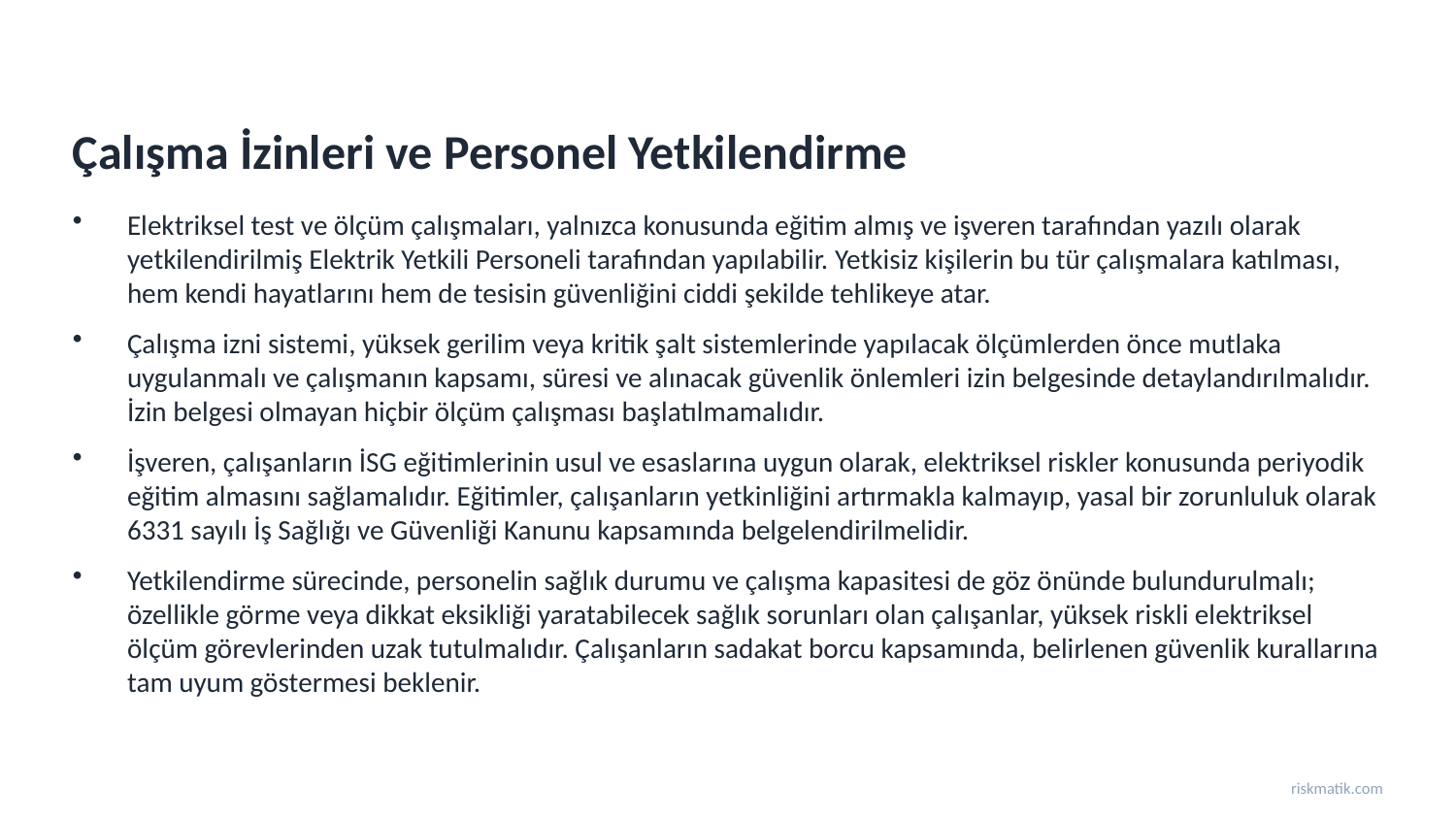

Çalışma İzinleri ve Personel Yetkilendirme
Elektriksel test ve ölçüm çalışmaları, yalnızca konusunda eğitim almış ve işveren tarafından yazılı olarak yetkilendirilmiş Elektrik Yetkili Personeli tarafından yapılabilir. Yetkisiz kişilerin bu tür çalışmalara katılması, hem kendi hayatlarını hem de tesisin güvenliğini ciddi şekilde tehlikeye atar.
Çalışma izni sistemi, yüksek gerilim veya kritik şalt sistemlerinde yapılacak ölçümlerden önce mutlaka uygulanmalı ve çalışmanın kapsamı, süresi ve alınacak güvenlik önlemleri izin belgesinde detaylandırılmalıdır. İzin belgesi olmayan hiçbir ölçüm çalışması başlatılmamalıdır.
İşveren, çalışanların İSG eğitimlerinin usul ve esaslarına uygun olarak, elektriksel riskler konusunda periyodik eğitim almasını sağlamalıdır. Eğitimler, çalışanların yetkinliğini artırmakla kalmayıp, yasal bir zorunluluk olarak 6331 sayılı İş Sağlığı ve Güvenliği Kanunu kapsamında belgelendirilmelidir.
Yetkilendirme sürecinde, personelin sağlık durumu ve çalışma kapasitesi de göz önünde bulundurulmalı; özellikle görme veya dikkat eksikliği yaratabilecek sağlık sorunları olan çalışanlar, yüksek riskli elektriksel ölçüm görevlerinden uzak tutulmalıdır. Çalışanların sadakat borcu kapsamında, belirlenen güvenlik kurallarına tam uyum göstermesi beklenir.
riskmatik.com